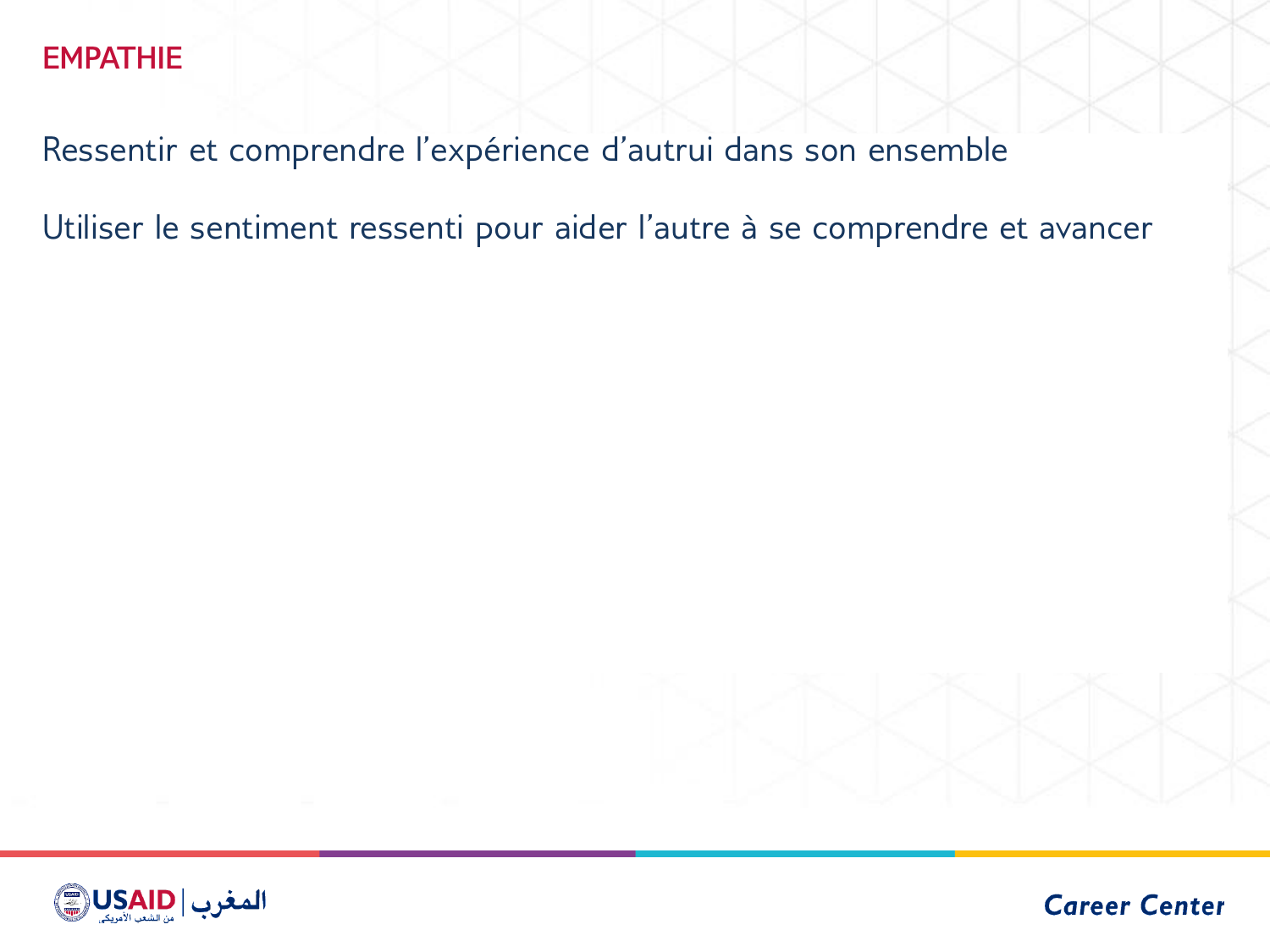

# EMPATHIE
Ressentir et comprendre l’expérience d’autrui dans son ensemble
Utiliser le sentiment ressenti pour aider l’autre à se comprendre et avancer